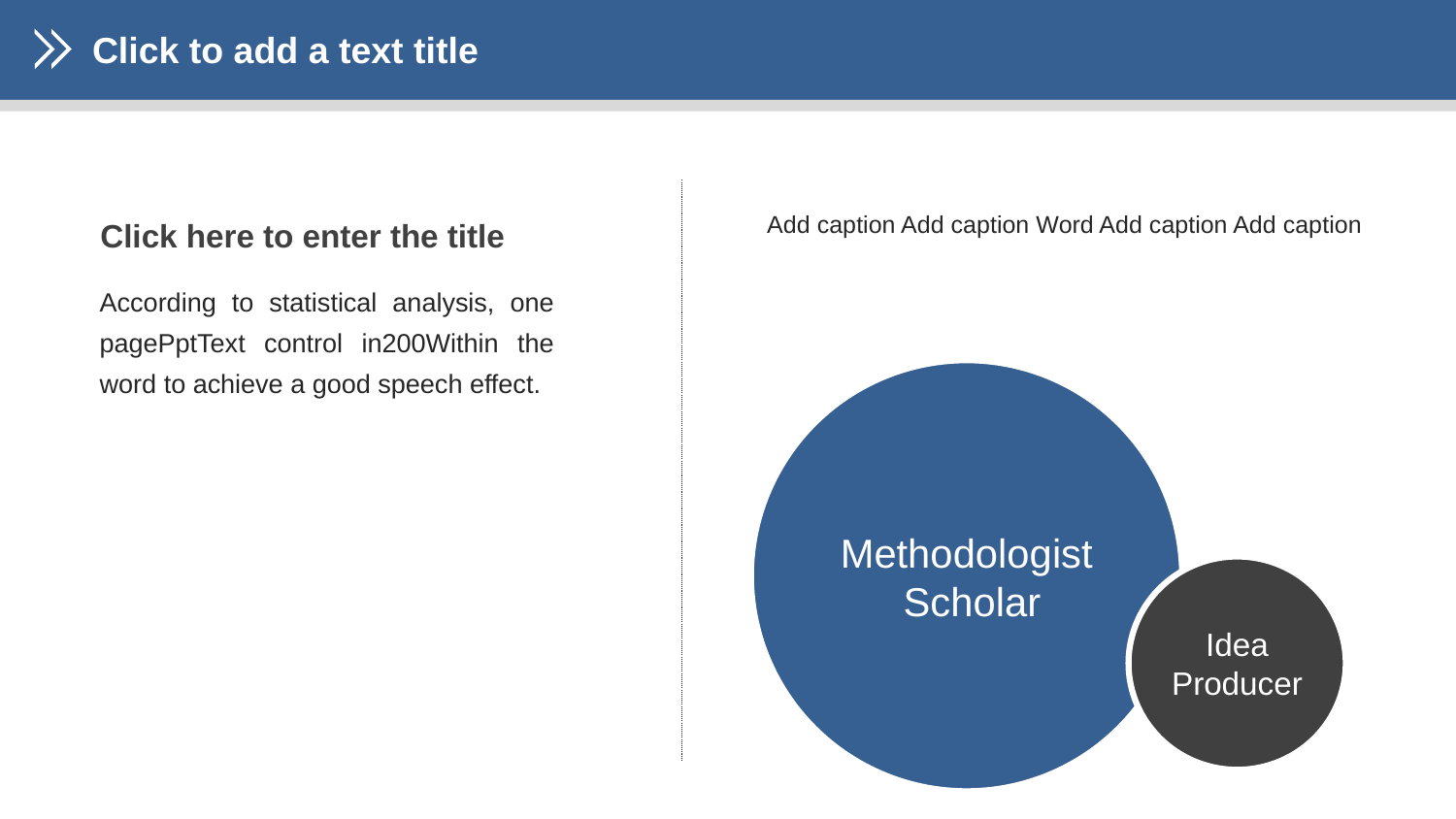

Click to add a text title

Add caption Add caption Word Add caption Add caption
Click here to enter the title
According to statistical analysis, one pagePptText control in200Within the word to achieve a good speech effect.
Methodologist
 Scholar
Idea
Producer